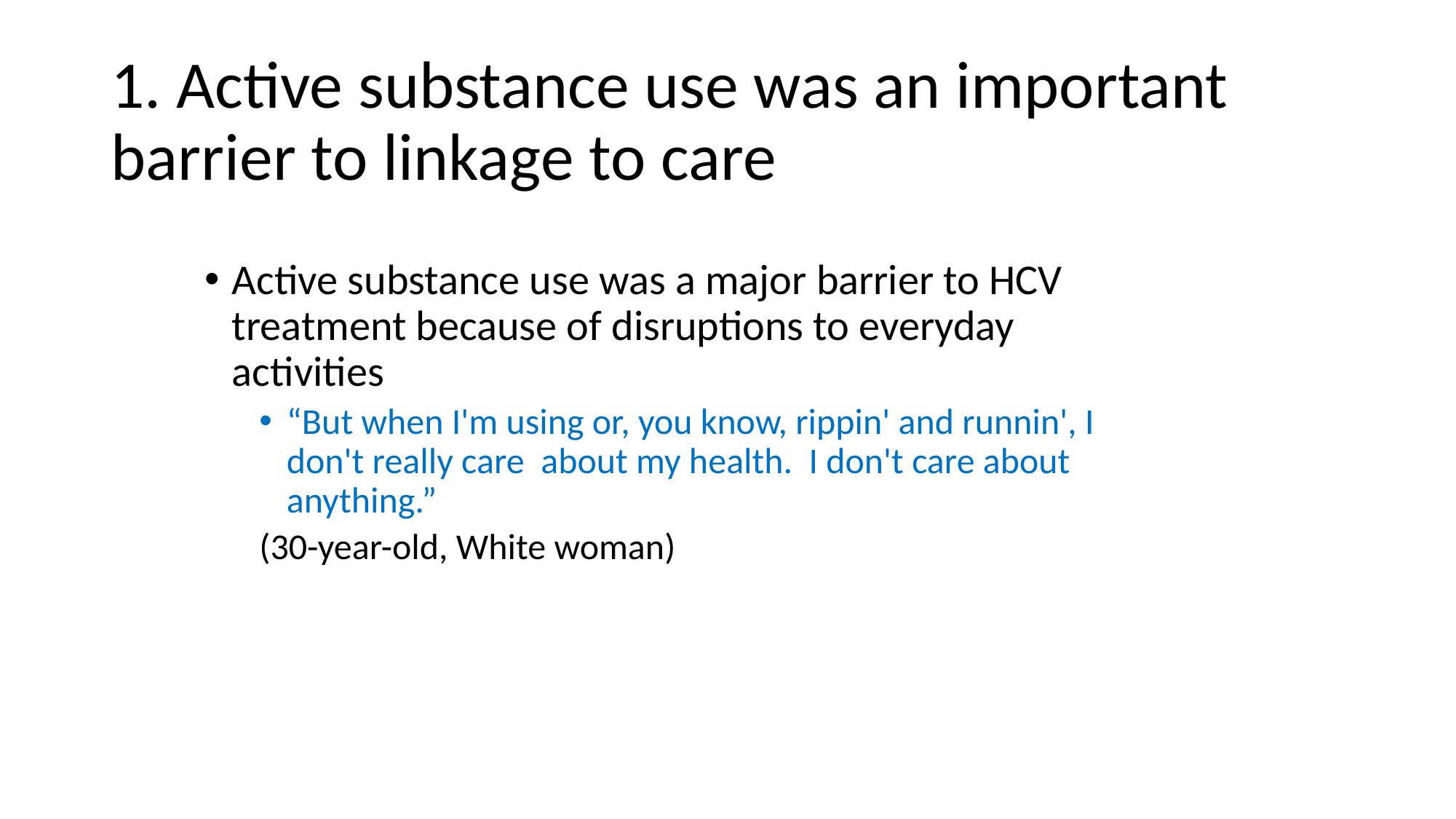

# 1. Active substance use was an important barrier to linkage to care
Active substance use was a major barrier to HCV treatment because of disruptions to everyday activities
“But when I'm using or, you know, rippin' and runnin', I don't really care  about my health.  I don't care about anything.”
(30-year-old, White woman)